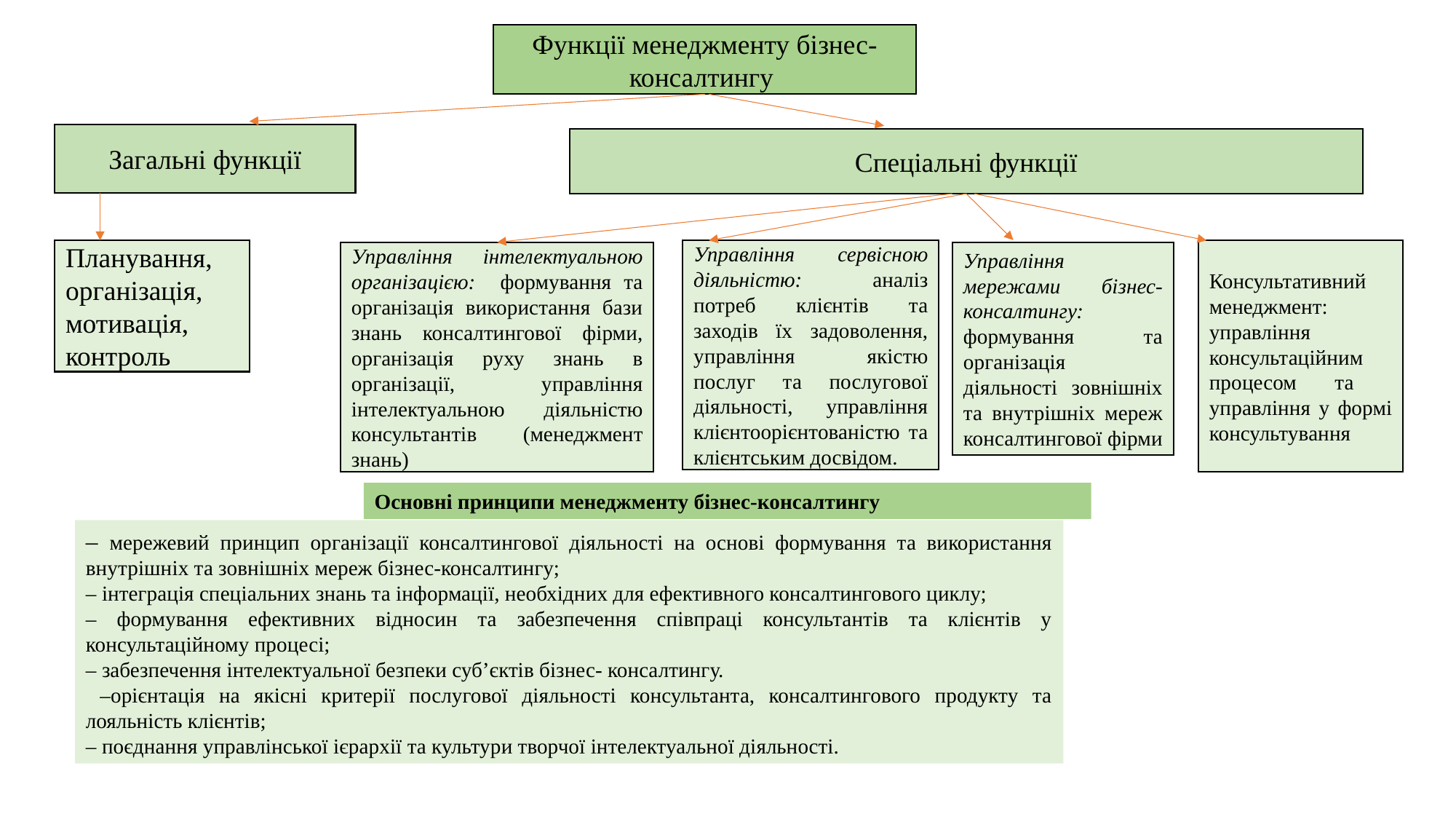

Функції менеджменту бізнес-консалтингу
Загальні функції
Спеціальні функції
Управління сервісною діяльністю: аналіз потреб клієнтів та заходів їх задоволення, управління якістю послуг та послугової діяльності, управління клієнтоорієнтованістю та клієнтським досвідом.
Планування, організація, мотивація,
контроль
Консультативний менеджмент: управління консультаційним процесом та  управління у формі консультування
Управління мережами бізнес-консалтингу: формування  та організація діяльності зовнішніх та внутрішніх мереж консалтингової фірми
Управління інтелектуальною організацією:  формування та організація використання бази знань консалтингової фірми, організація руху знань в організації, управління інтелектуальною діяльністю консультантів (менеджмент знань)
Основні принципи менеджменту бізнес-консалтингу
– мережевий принцип організації консалтингової діяльності на основі формування та використання внутрішніх та зовнішніх мереж бізнес-консалтингу;
– інтеграція спеціальних знань та інформації, необхідних для ефективного консалтингового циклу;
– формування ефективних відносин та забезпечення співпраці консультантів та клієнтів у консультаційному процесі;
– забезпечення інтелектуальної безпеки суб’єктів бізнес- консалтингу.
 –орієнтація на якісні критерії послугової діяльності консультанта, консалтингового продукту та лояльність клієнтів;
– поєднання управлінської ієрархії та культури творчої інтелектуальної діяльності.